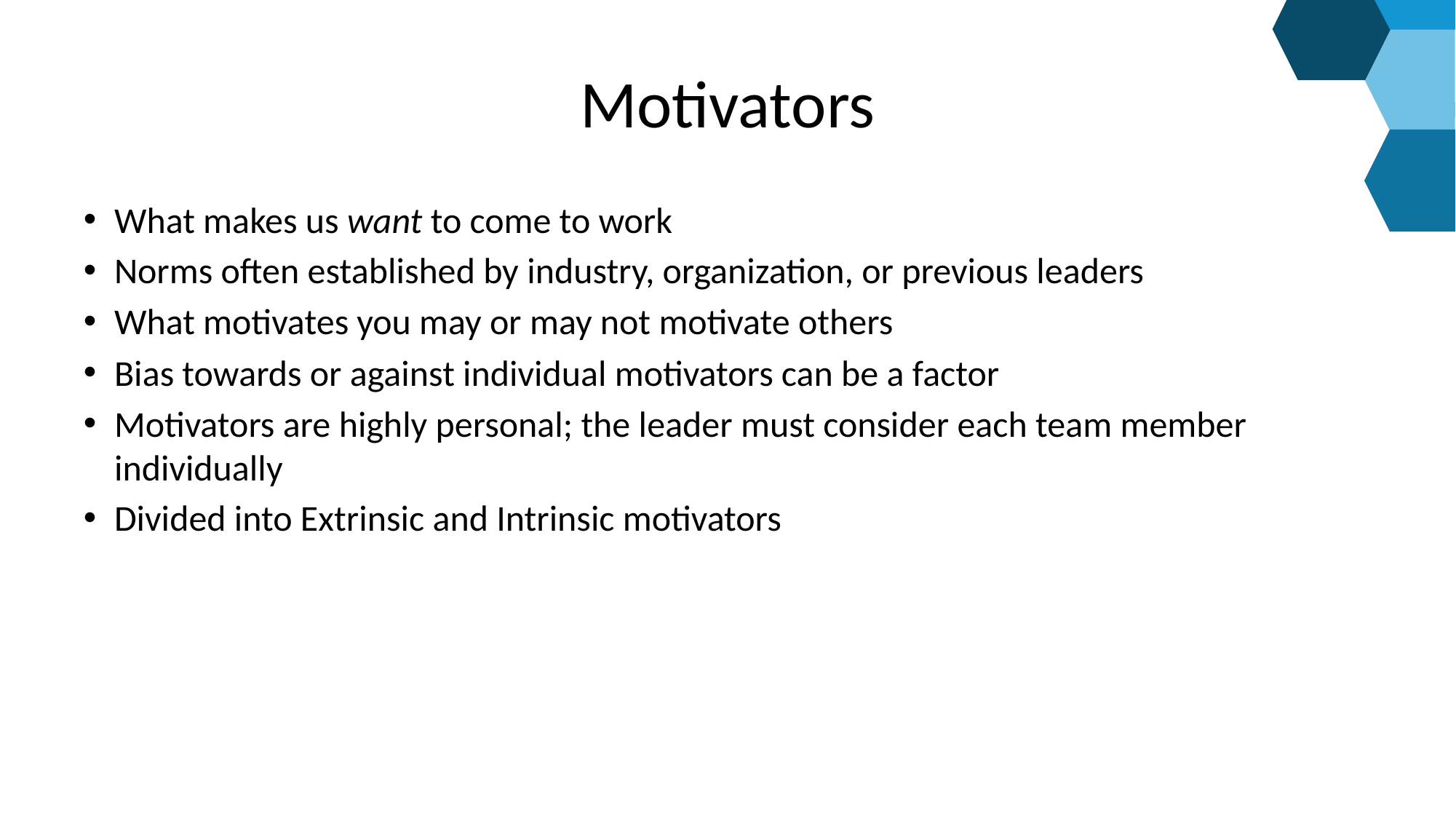

# Motivators
What makes us want to come to work
Norms often established by industry, organization, or previous leaders
What motivates you may or may not motivate others
Bias towards or against individual motivators can be a factor
Motivators are highly personal; the leader must consider each team member individually
Divided into Extrinsic and Intrinsic motivators